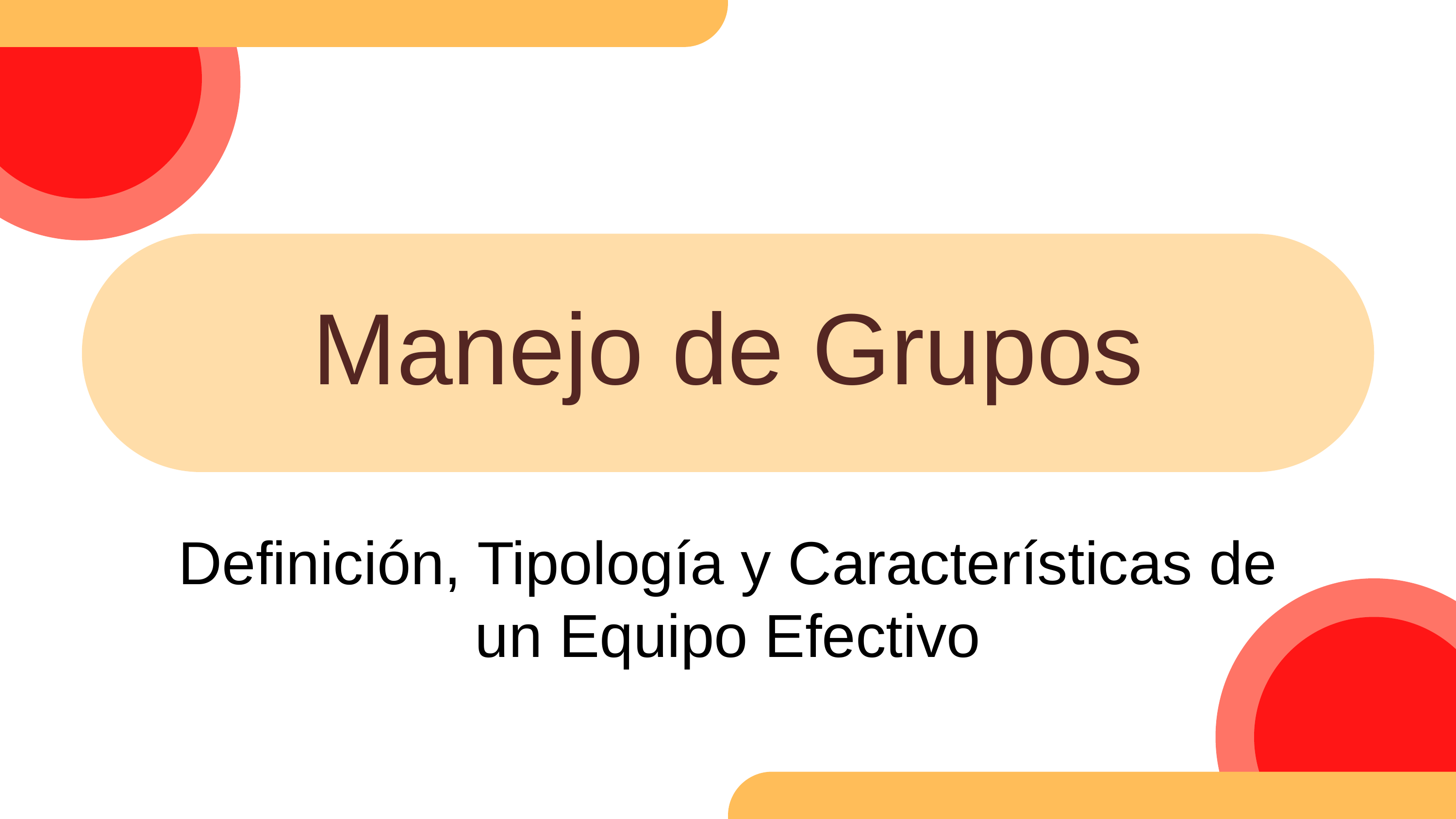

Manejo de Grupos
Definición, Tipología y Características de un Equipo Efectivo